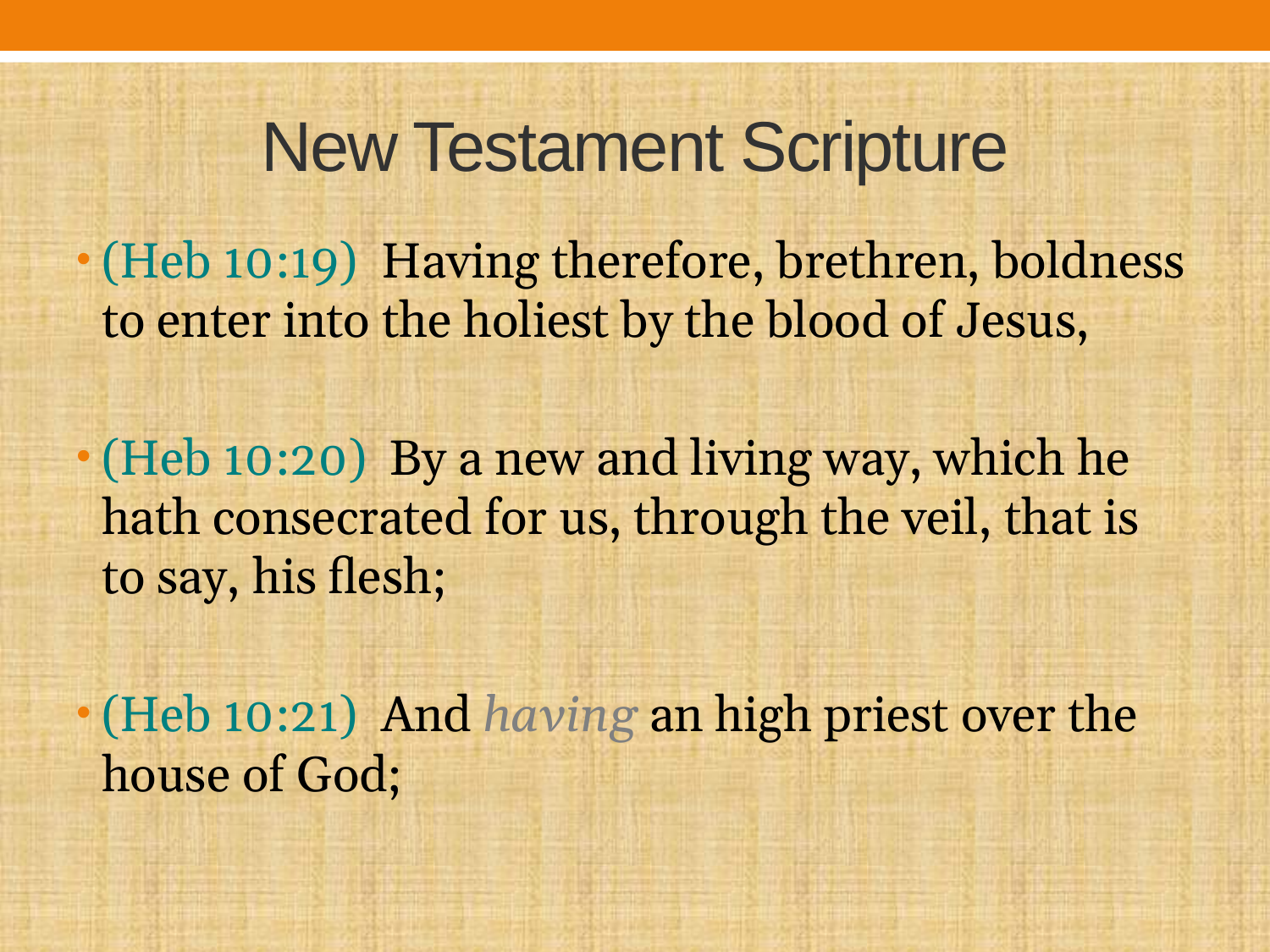

# New Testament Scripture
(Heb 10:19)  Having therefore, brethren, boldness to enter into the holiest by the blood of Jesus,

(Heb 10:20)  By a new and living way, which he hath consecrated for us, through the veil, that is to say, his flesh;

(Heb 10:21)  And having an high priest over the house of God;